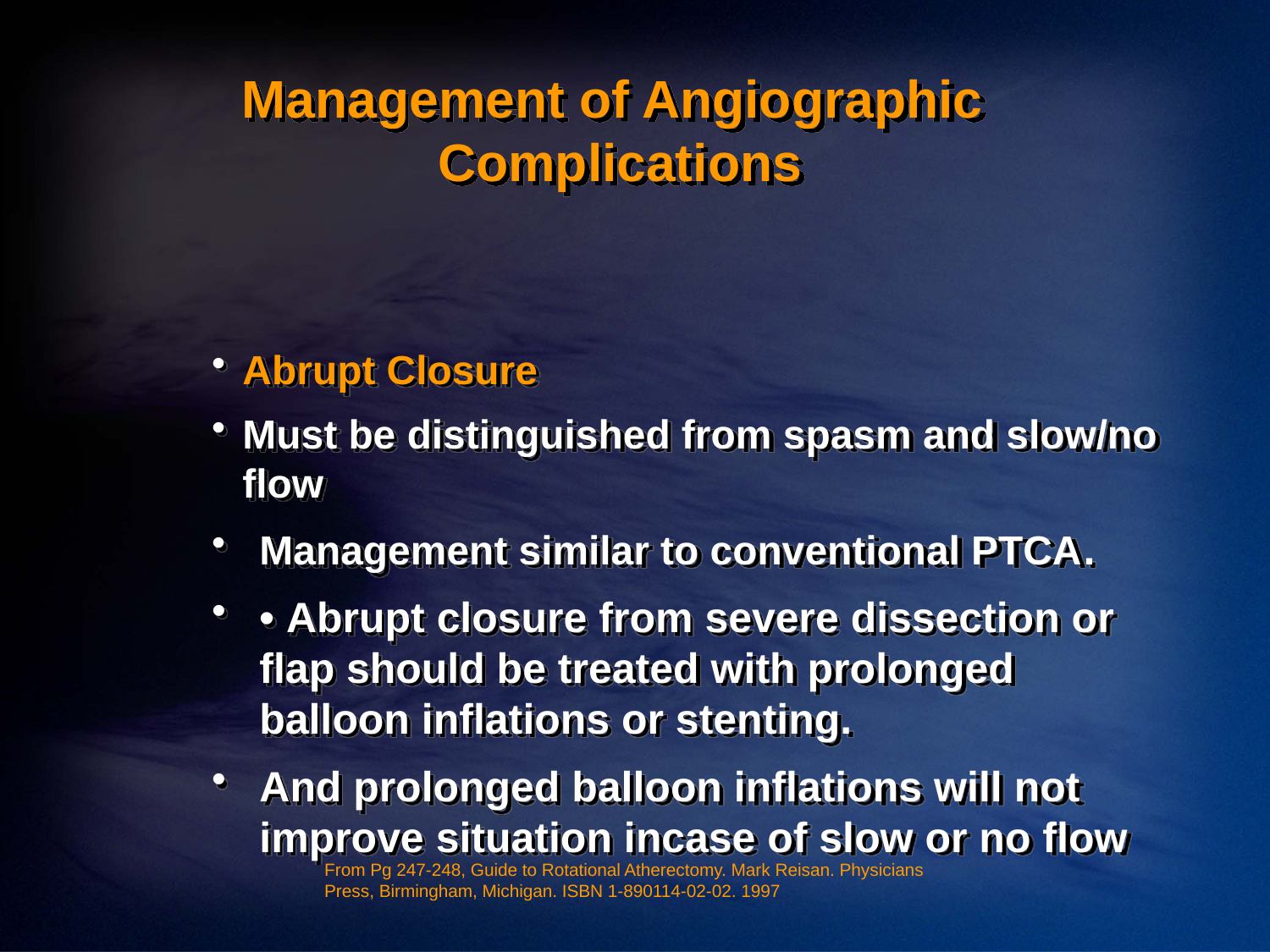

# Management of Angiographic Complications

Abrupt Closure
Must be distinguished from spasm and slow/no flow
Management similar to conventional PTCA.
• Abrupt closure from severe dissection or flap should be treated with prolonged balloon inflations or stenting.
And prolonged balloon inflations will not improve situation incase of slow or no flow

From Pg 247-248, Guide to Rotational Atherectomy. Mark Reisan. Physicians Press, Birmingham, Michigan. ISBN 1-890114-02-02. 1997